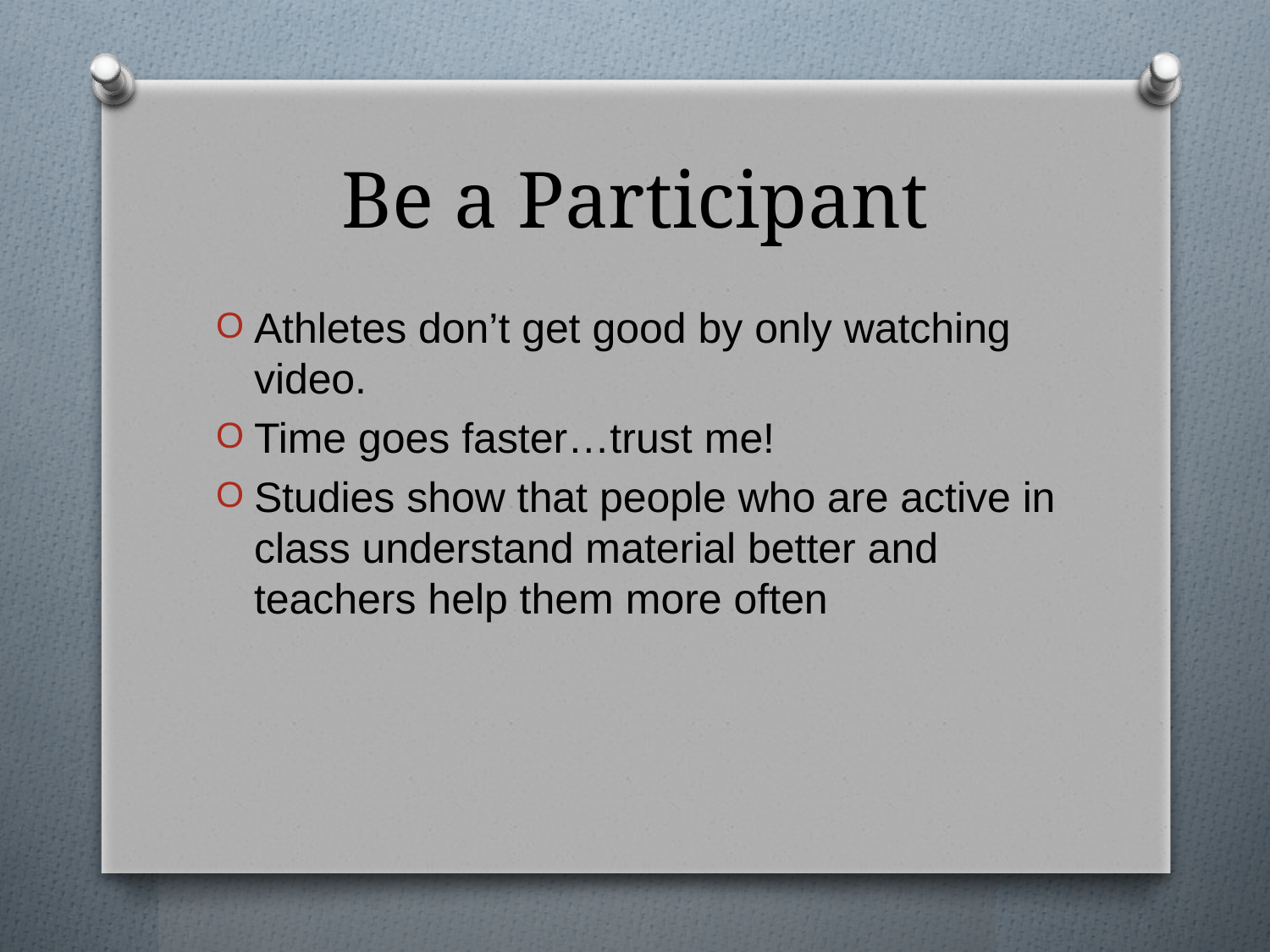

# Be a Participant
Athletes don’t get good by only watching video.
Time goes faster…trust me!
Studies show that people who are active in class understand material better and teachers help them more often